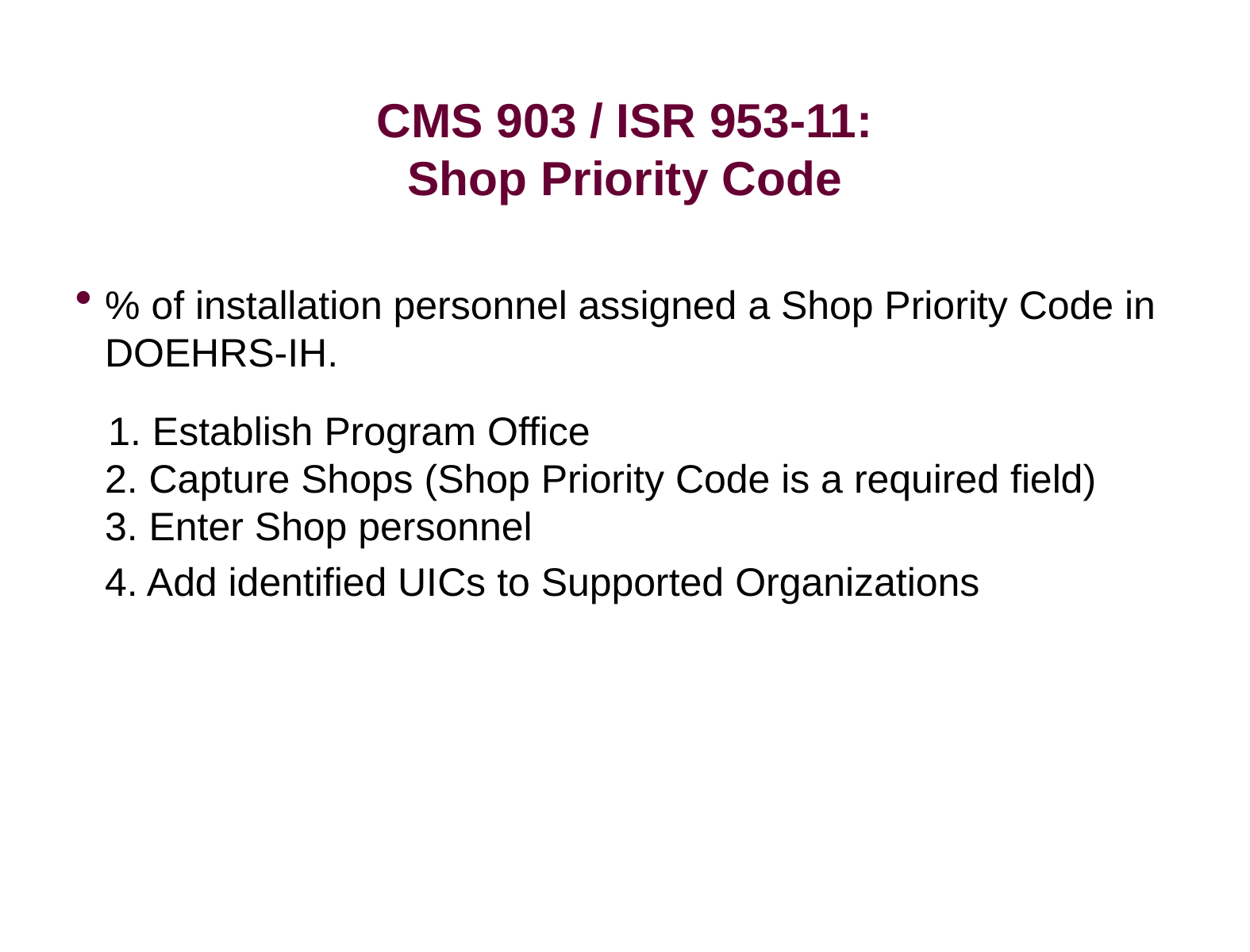

# CMS 903 / ISR 953-11: Shop Priority Code

% of installation personnel assigned a Shop Priority Code in DOEHRS-IH.

   1. Establish Program Office
2. Capture Shops (Shop Priority Code is a required field)
3. Enter Shop personnel
	4. Add identified UICs to Supported Organizations